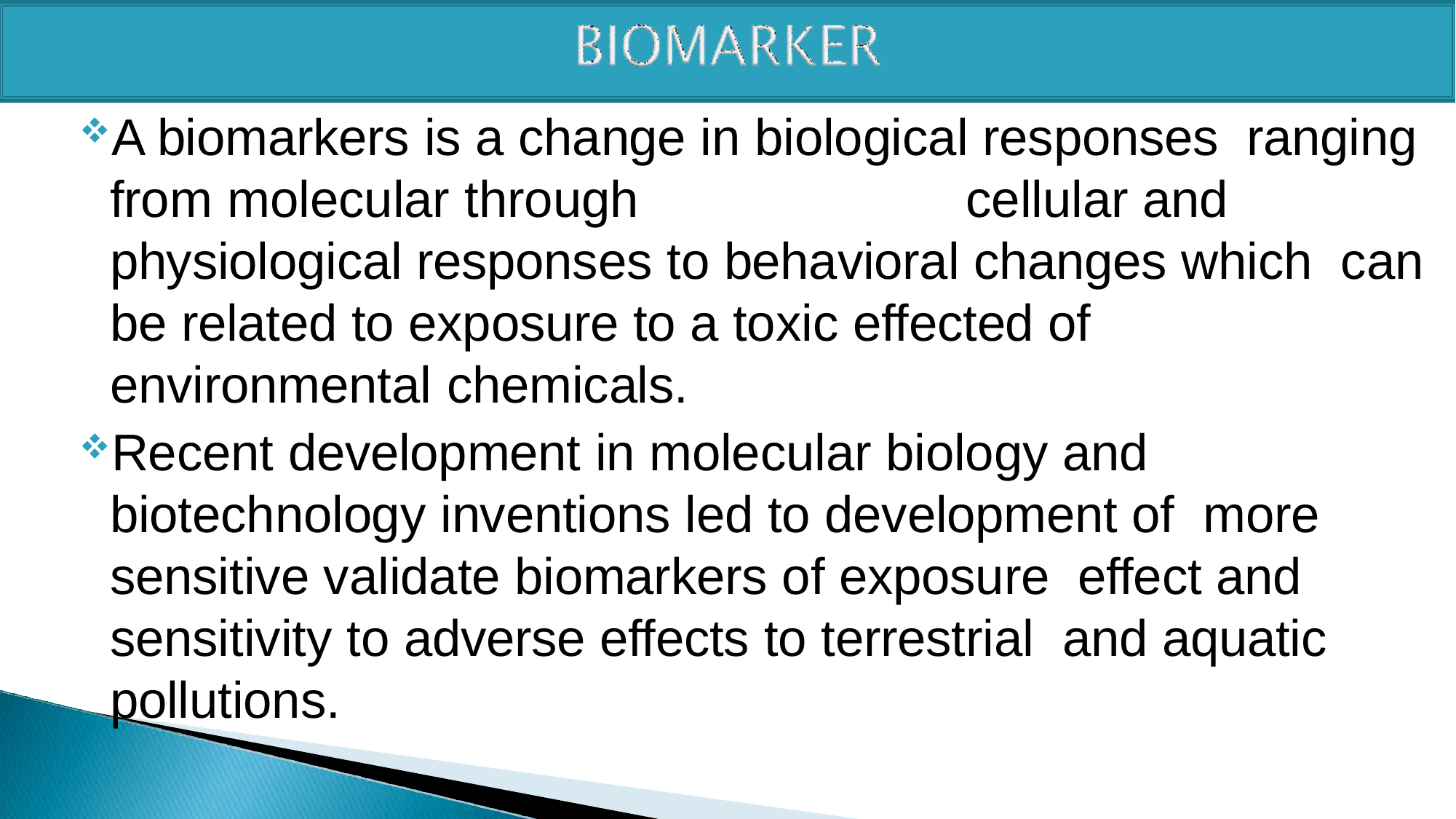

A biomarkers is a change in biological responses  ranging from molecular through	cellular and  physiological responses to behavioral changes which  can be related to exposure to a toxic effected of  environmental chemicals.
Recent development in molecular biology and  biotechnology inventions led to development of  more sensitive validate biomarkers of exposure  effect and sensitivity to adverse effects to terrestrial  and aquatic pollutions.